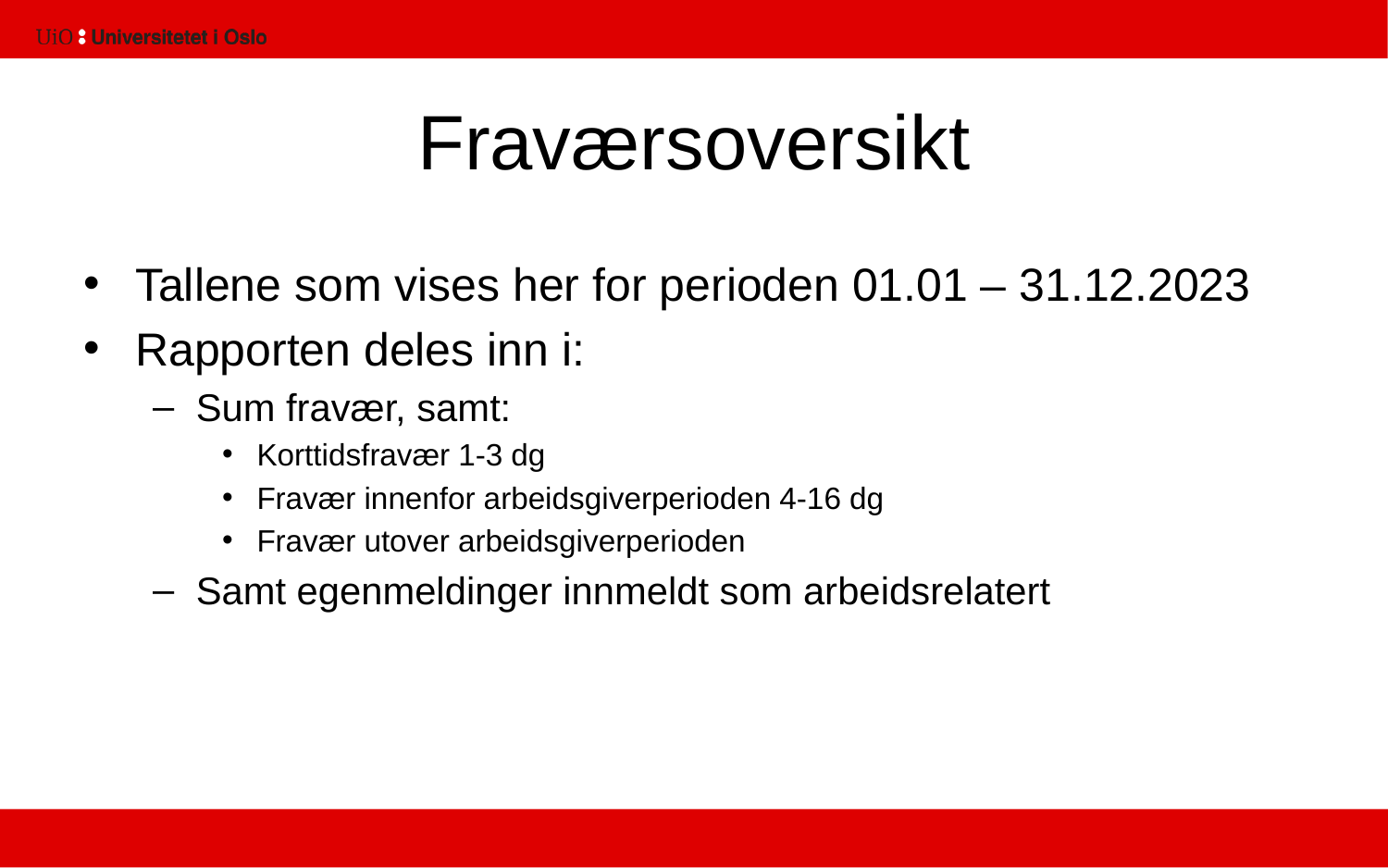

# Fraværsoversikt
Tallene som vises her for perioden 01.01 – 31.12.2023
Rapporten deles inn i:
Sum fravær, samt:
Korttidsfravær 1-3 dg
Fravær innenfor arbeidsgiverperioden 4-16 dg
Fravær utover arbeidsgiverperioden
Samt egenmeldinger innmeldt som arbeidsrelatert